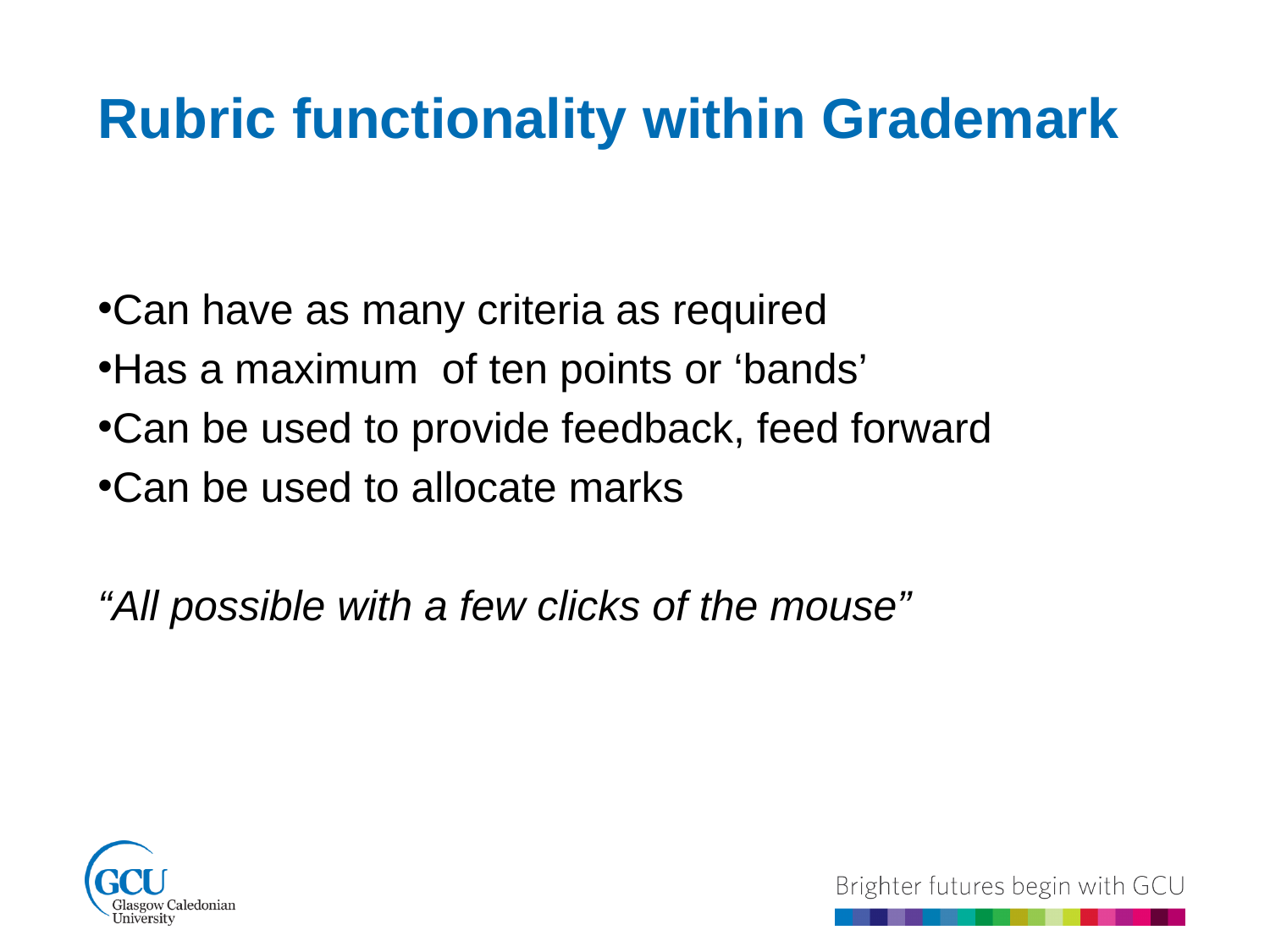

Rubric functionality within Grademark
Can have as many criteria as required
Has a maximum  of ten points or ‘bands’
Can be used to provide feedback, feed forward
Can be used to allocate marks

“All possible with a few clicks of the mouse”